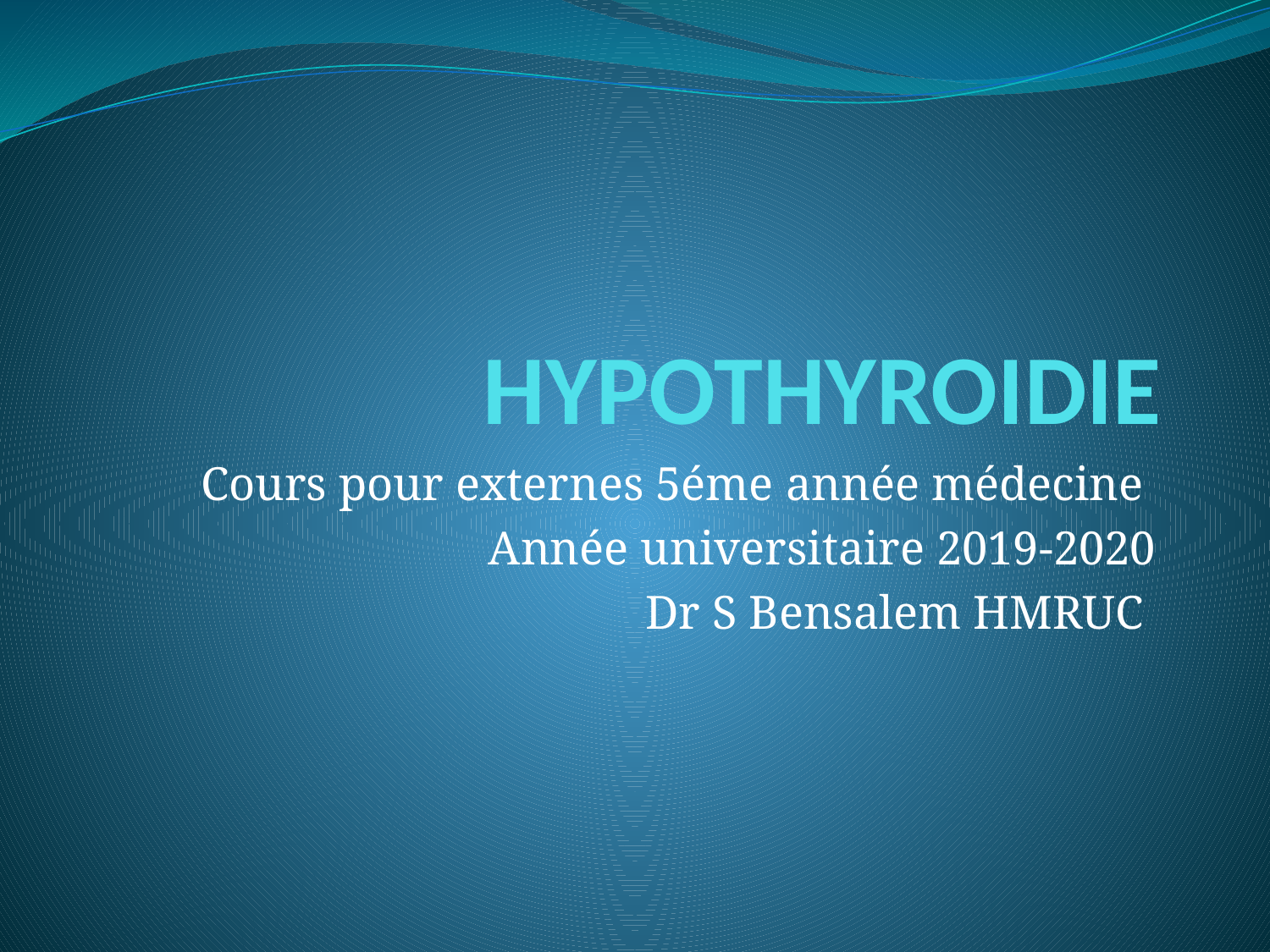

# HYPOTHYROIDIE
Cours pour externes 5éme année médecine
Année universitaire 2019-2020
Dr S Bensalem HMRUC